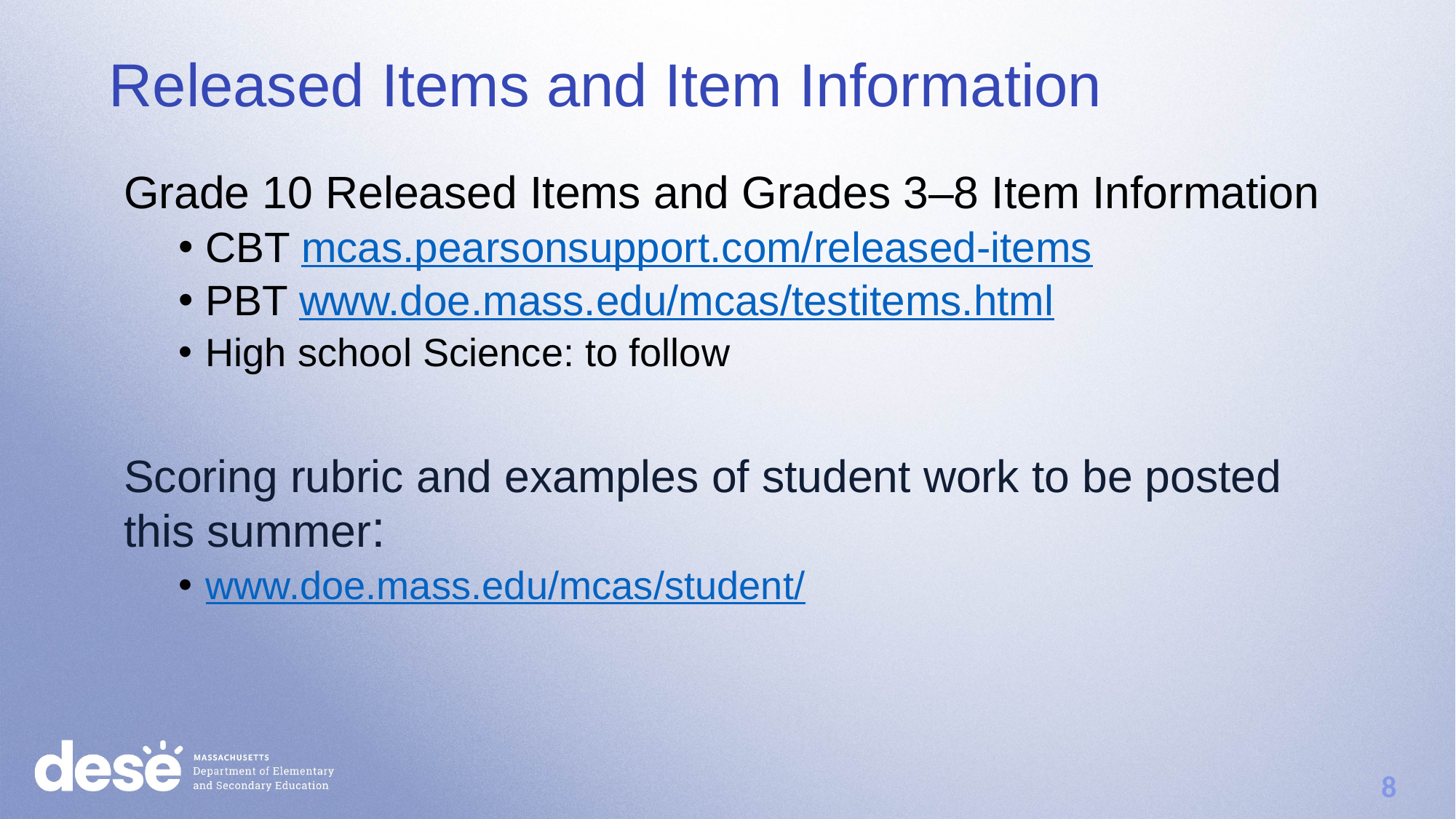

Released Items and Item Information
Grade 10 Released Items and Grades 3–8 Item Information
CBT mcas.pearsonsupport.com/released-items
PBT www.doe.mass.edu/mcas/testitems.html
High school Science: to follow

Scoring rubric and examples of student work to be posted this summer:
www.doe.mass.edu/mcas/student/